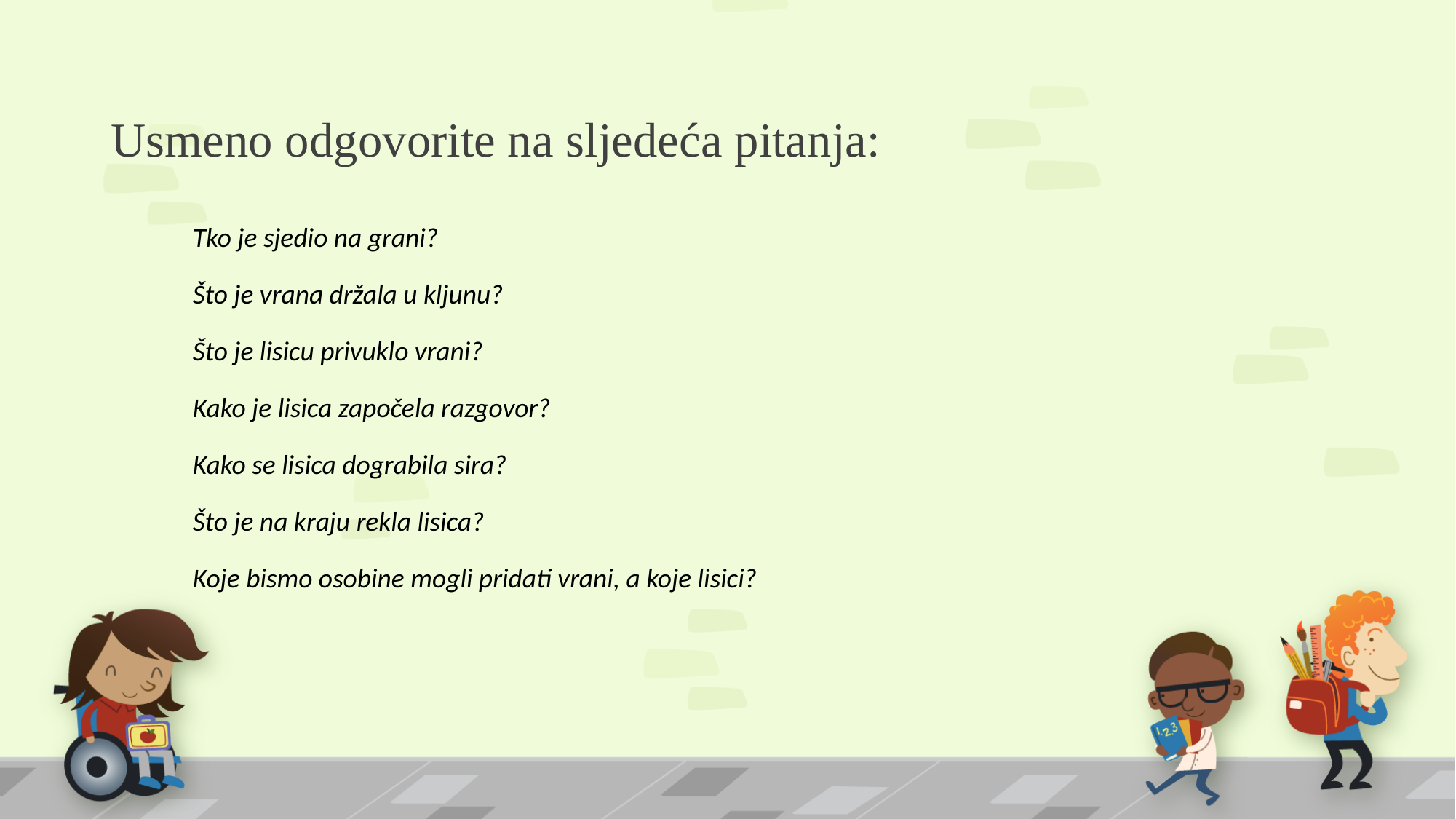

# Usmeno odgovorite na sljedeća pitanja:
Tko je sjedio na grani?
Što je vrana držala u kljunu?
Što je lisicu privuklo vrani?
Kako je lisica započela razgovor?
Kako se lisica dograbila sira?
Što je na kraju rekla lisica?
Koje bismo osobine mogli pridati vrani, a koje lisici?